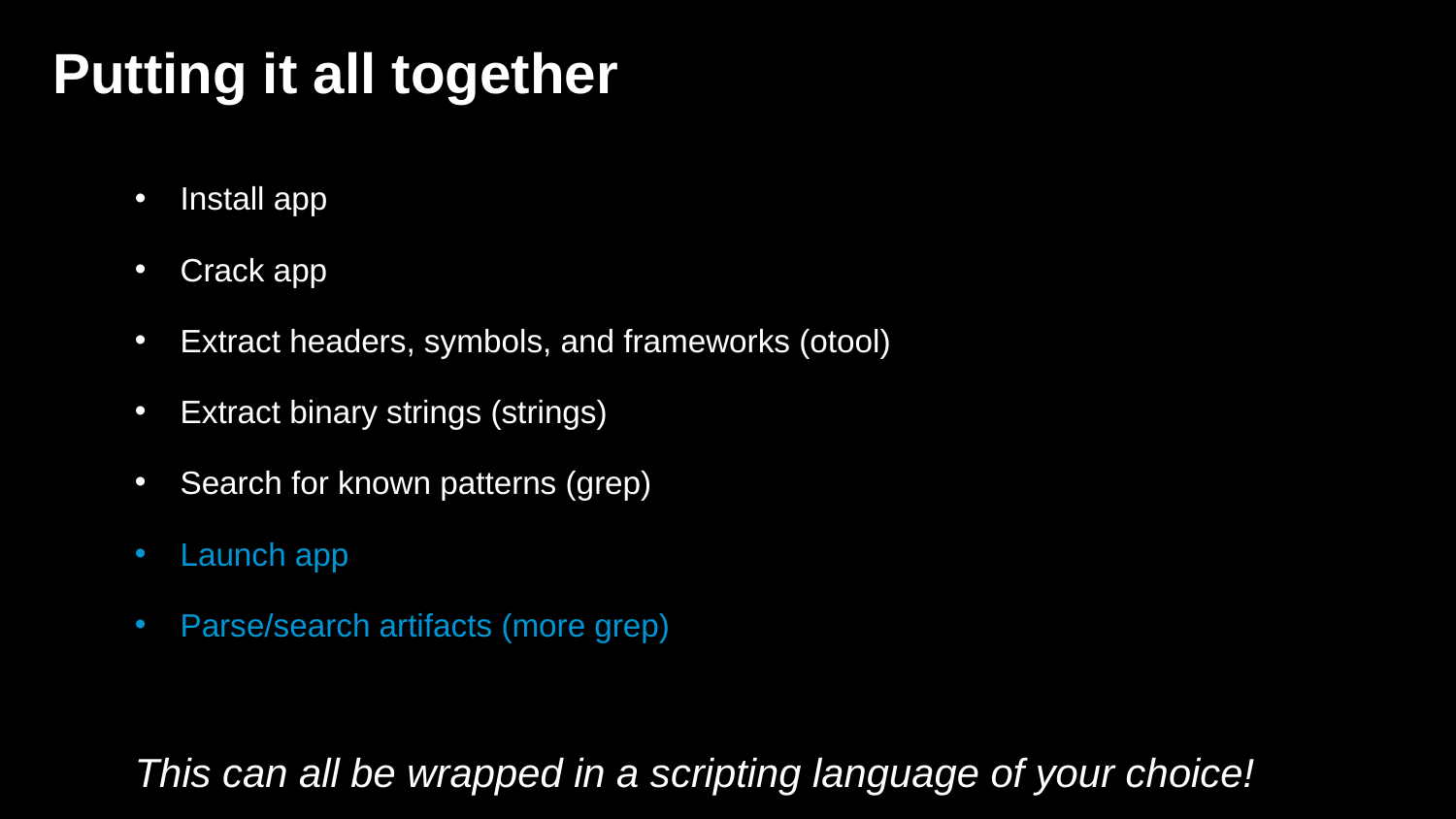

Putting it all together
Install app
Crack app
Extract headers, symbols, and frameworks (otool)
Extract binary strings (strings)
Search for known patterns (grep)
Launch app
Parse/search artifacts (more grep)

This can all be wrapped in a scripting language of your choice!